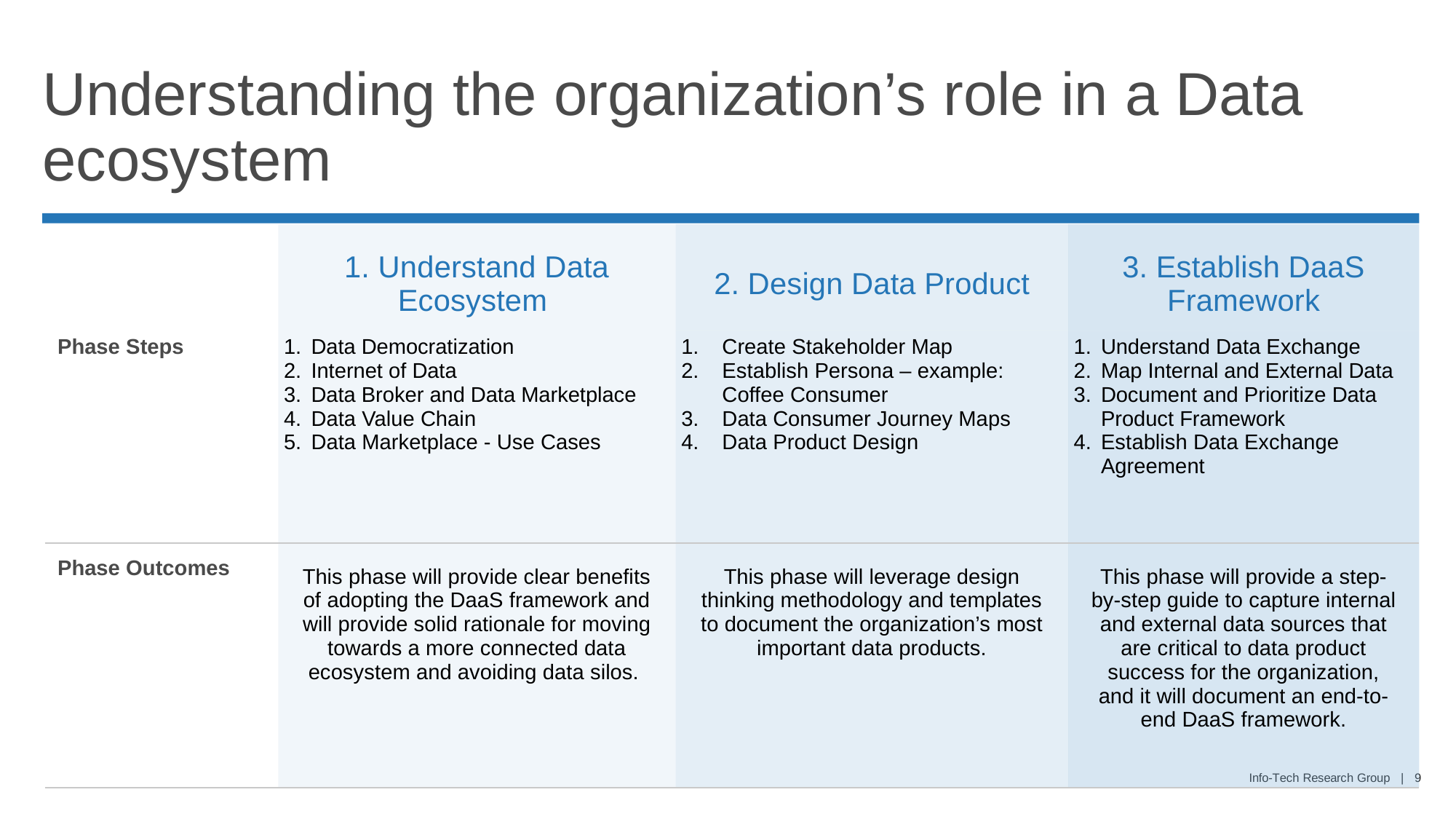

# Understanding the organization’s role in a Data ecosystem

|  | 1. Understand Data Ecosystem | 2. Design Data Product | 3. Establish DaaS Framework |
| --- | --- | --- | --- |
| Phase Steps | Data Democratization Internet of Data Data Broker and Data Marketplace Data Value Chain Data Marketplace - Use Cases | Create Stakeholder Map Establish Persona – example: Coffee Consumer Data Consumer Journey Maps Data Product Design | Understand Data Exchange Map Internal and External Data Document and Prioritize Data Product Framework Establish Data Exchange Agreement |
| Phase Outcomes | This phase will provide clear benefits of adopting the DaaS framework and will provide solid rationale for moving towards a more connected data ecosystem and avoiding data silos. | This phase will leverage design thinking methodology and templates to document the organization’s most important data products. | This phase will provide a step-by-step guide to capture internal and external data sources that are critical to data product success for the organization, and it will document an end-to-end DaaS framework. |